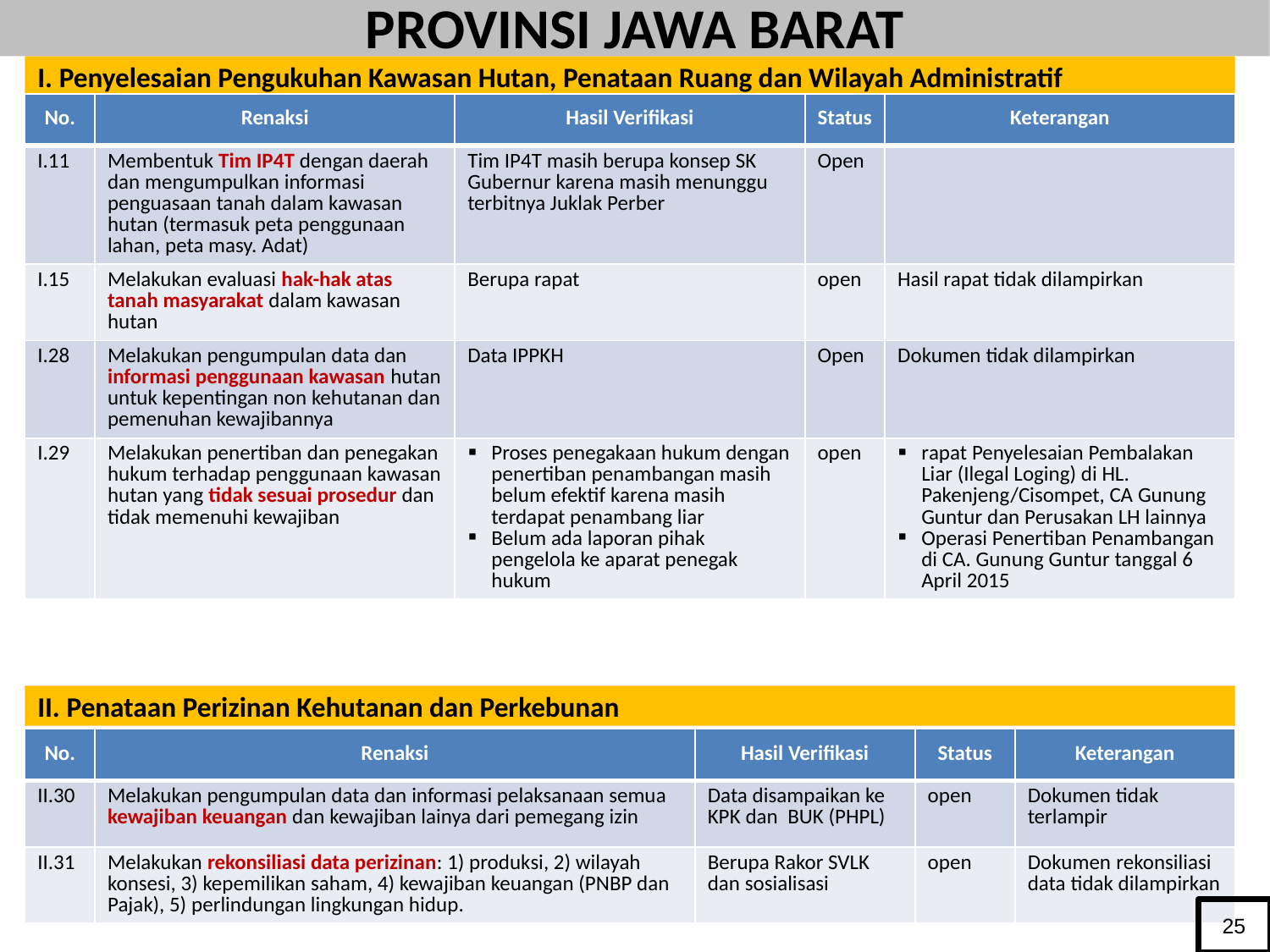

PROVINSI JAWA BARAT
# I. Penyelesaian Pengukuhan Kawasan Hutan, Penataan Ruang dan Wilayah Administratif
| No. | Renaksi | Hasil Verifikasi | Status | Keterangan |
| --- | --- | --- | --- | --- |
| I.11 | Membentuk Tim IP4T dengan daerah dan mengumpulkan informasi penguasaan tanah dalam kawasan hutan (termasuk peta penggunaan lahan, peta masy. Adat) | Tim IP4T masih berupa konsep SK Gubernur karena masih menunggu terbitnya Juklak Perber | Open |  |
| I.15 | Melakukan evaluasi hak-hak atas tanah masyarakat dalam kawasan hutan | Berupa rapat | open | Hasil rapat tidak dilampirkan |
| I.28 | Melakukan pengumpulan data dan informasi penggunaan kawasan hutan untuk kepentingan non kehutanan dan pemenuhan kewajibannya | Data IPPKH | Open | Dokumen tidak dilampirkan |
| I.29 | Melakukan penertiban dan penegakan hukum terhadap penggunaan kawasan hutan yang tidak sesuai prosedur dan tidak memenuhi kewajiban | Proses penegakaan hukum dengan penertiban penambangan masih belum efektif karena masih terdapat penambang liar Belum ada laporan pihak pengelola ke aparat penegak hukum | open | rapat Penyelesaian Pembalakan Liar (Ilegal Loging) di HL. Pakenjeng/Cisompet, CA Gunung Guntur dan Perusakan LH lainnya Operasi Penertiban Penambangan di CA. Gunung Guntur tanggal 6 April 2015 |
II. Penataan Perizinan Kehutanan dan Perkebunan
| No. | Renaksi | Hasil Verifikasi | Status | Keterangan |
| --- | --- | --- | --- | --- |
| II.30 | Melakukan pengumpulan data dan informasi pelaksanaan semua kewajiban keuangan dan kewajiban lainya dari pemegang izin | Data disampaikan ke KPK dan BUK (PHPL) | open | Dokumen tidak terlampir |
| II.31 | Melakukan rekonsiliasi data perizinan: 1) produksi, 2) wilayah konsesi, 3) kepemilikan saham, 4) kewajiban keuangan (PNBP dan Pajak), 5) perlindungan lingkungan hidup. | Berupa Rakor SVLK dan sosialisasi | open | Dokumen rekonsiliasi data tidak dilampirkan |
25